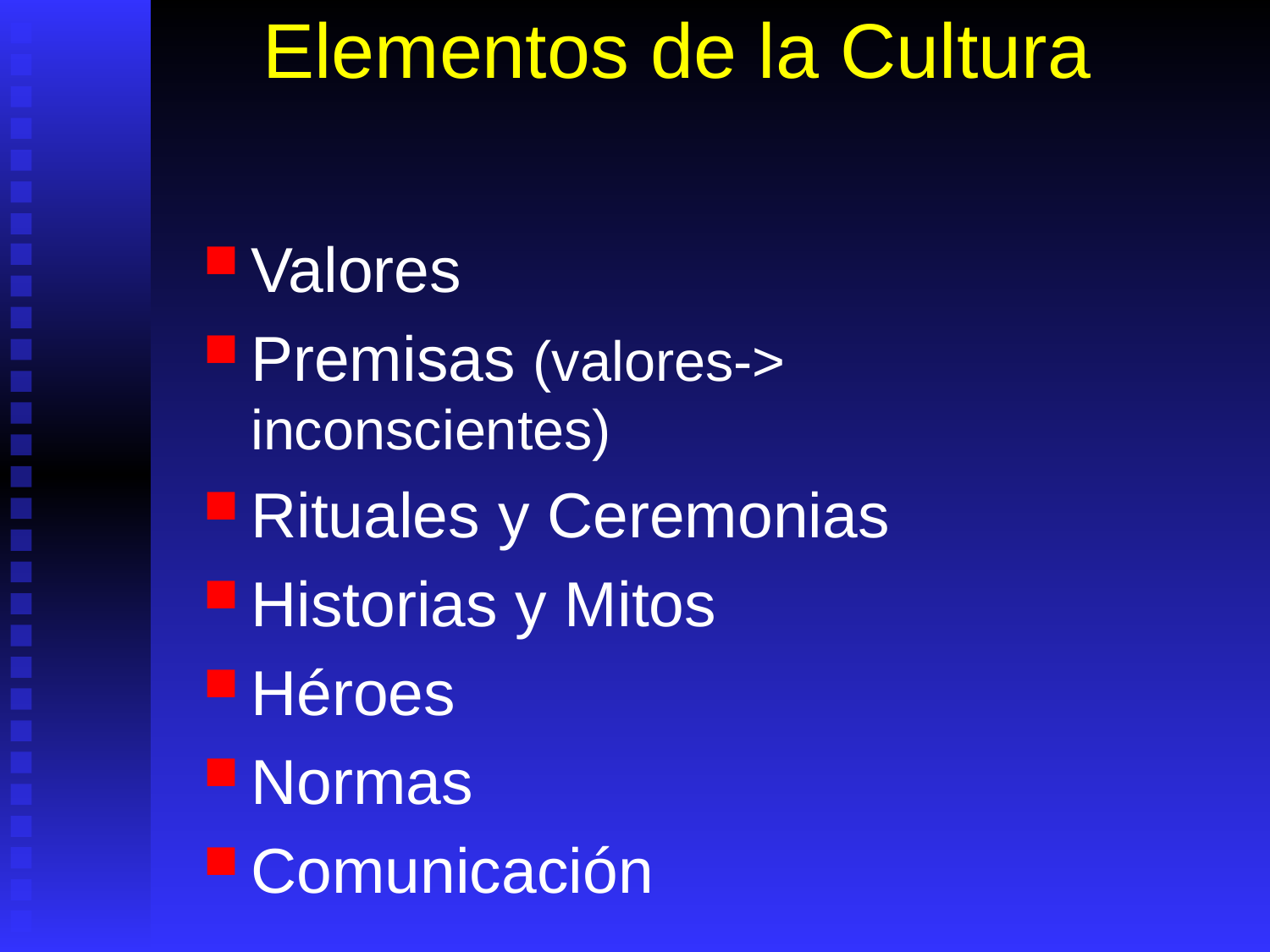

# Elementos de la Cultura
Valores
Premisas (valores-> inconscientes)
Rituales y Ceremonias
Historias y Mitos
Héroes
Normas
Comunicación